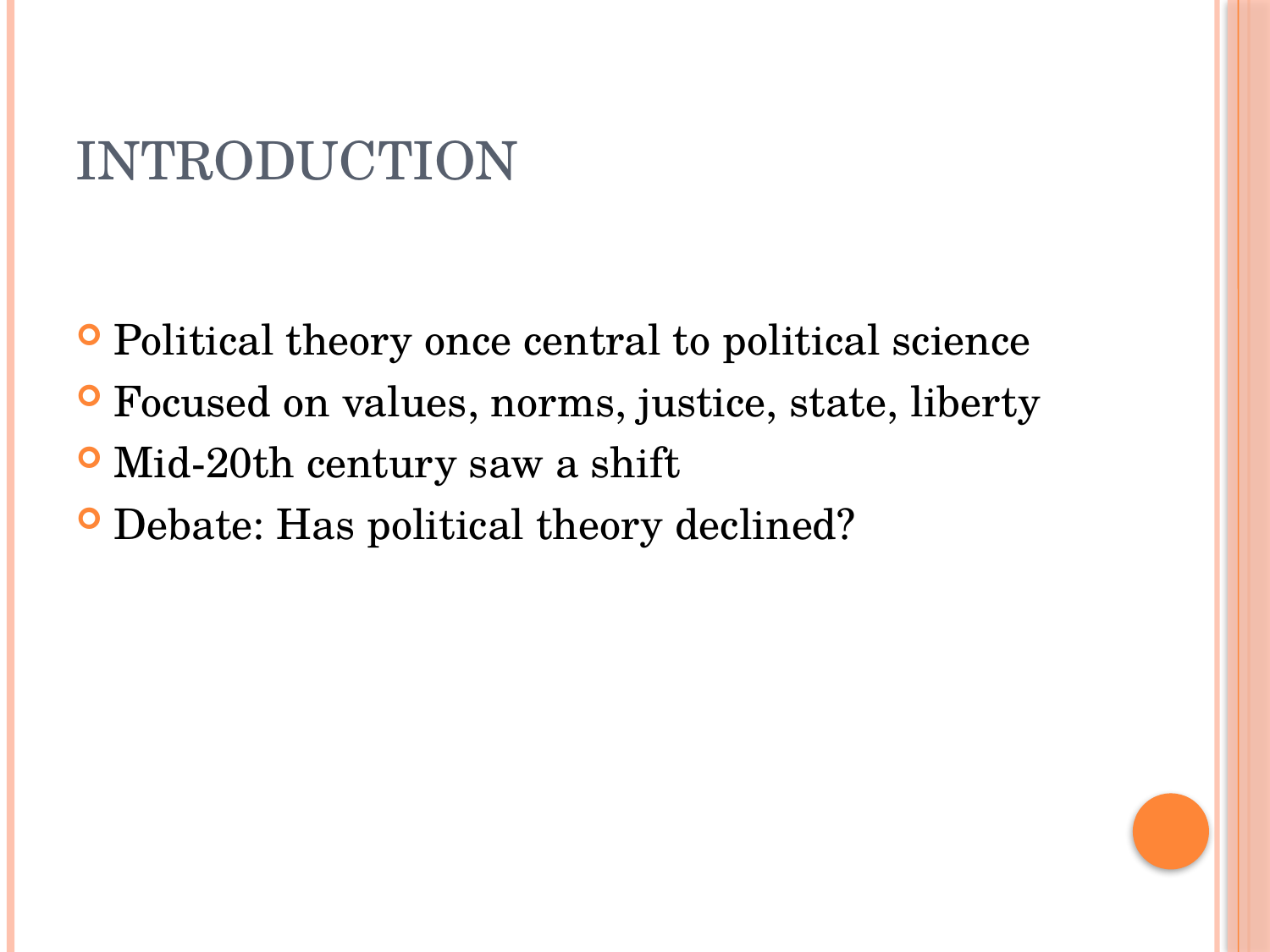

# Introduction
Political theory once central to political science
Focused on values, norms, justice, state, liberty
Mid-20th century saw a shift
Debate: Has political theory declined?